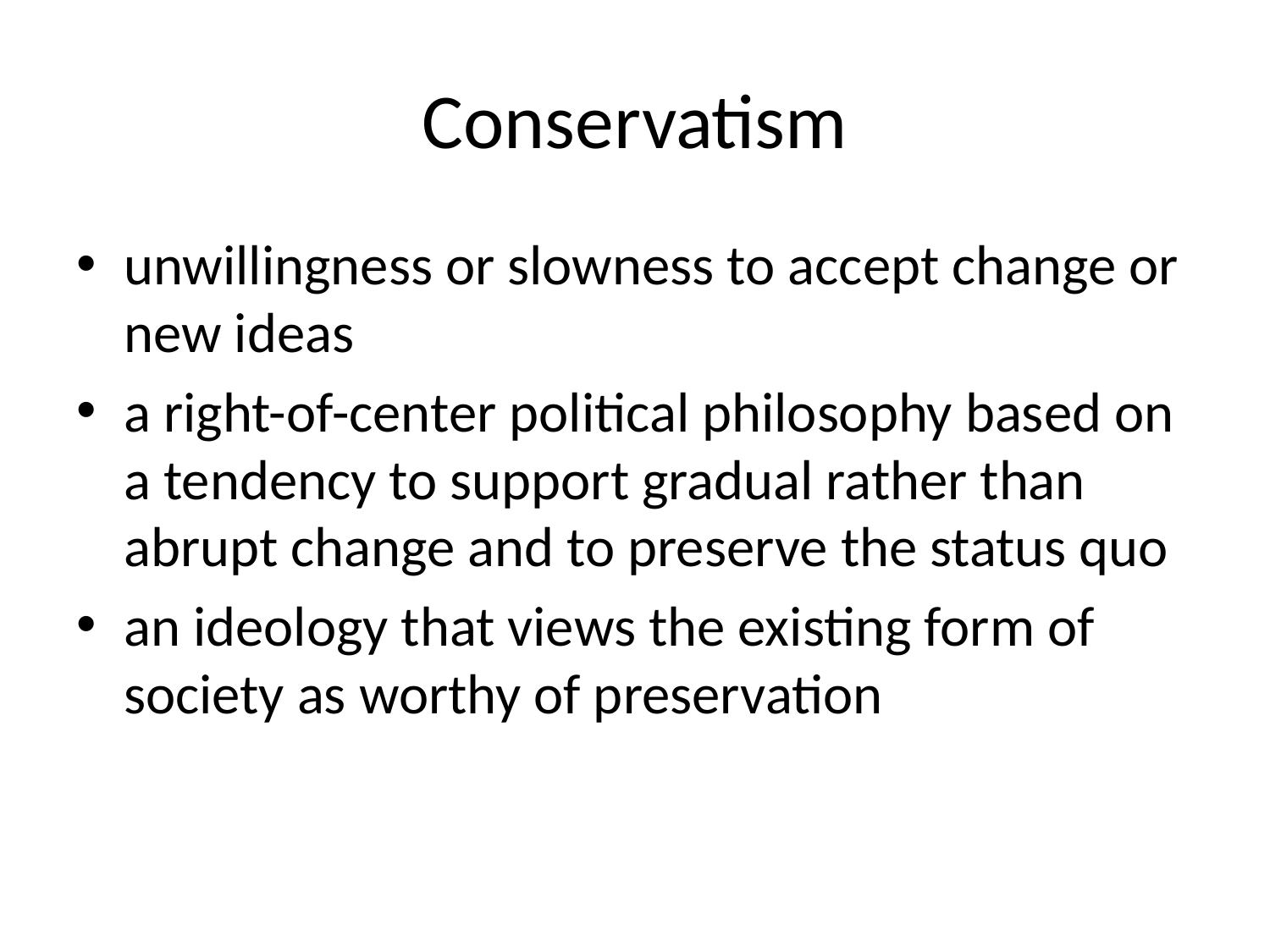

# Conservatism
unwillingness or slowness to accept change or new ideas
a right-of-center political philosophy based on a tendency to support gradual rather than abrupt change and to preserve the status quo
an ideology that views the existing form of society as worthy of preservation